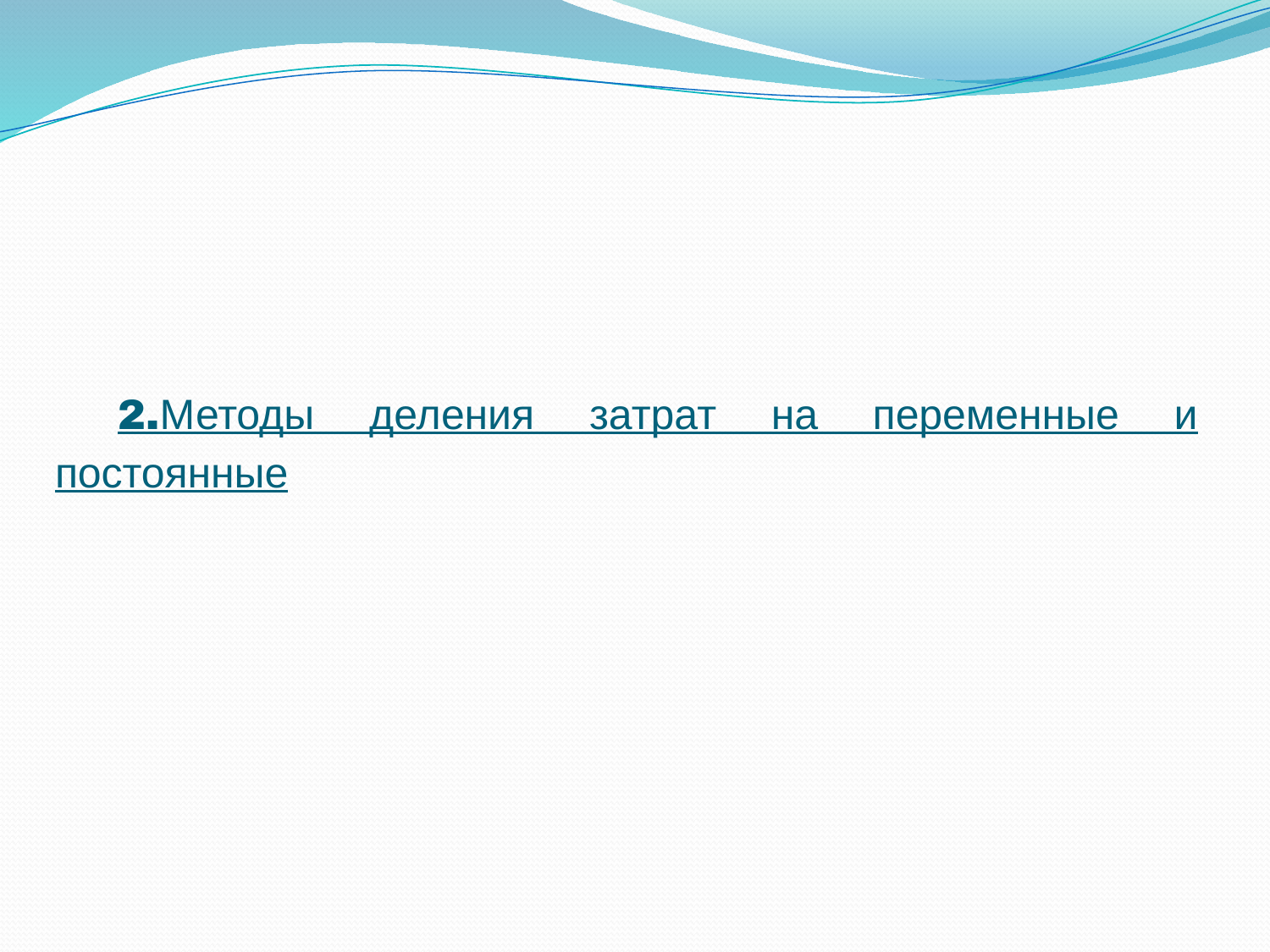

# 2.Методы деления затрат на переменные и постоянные